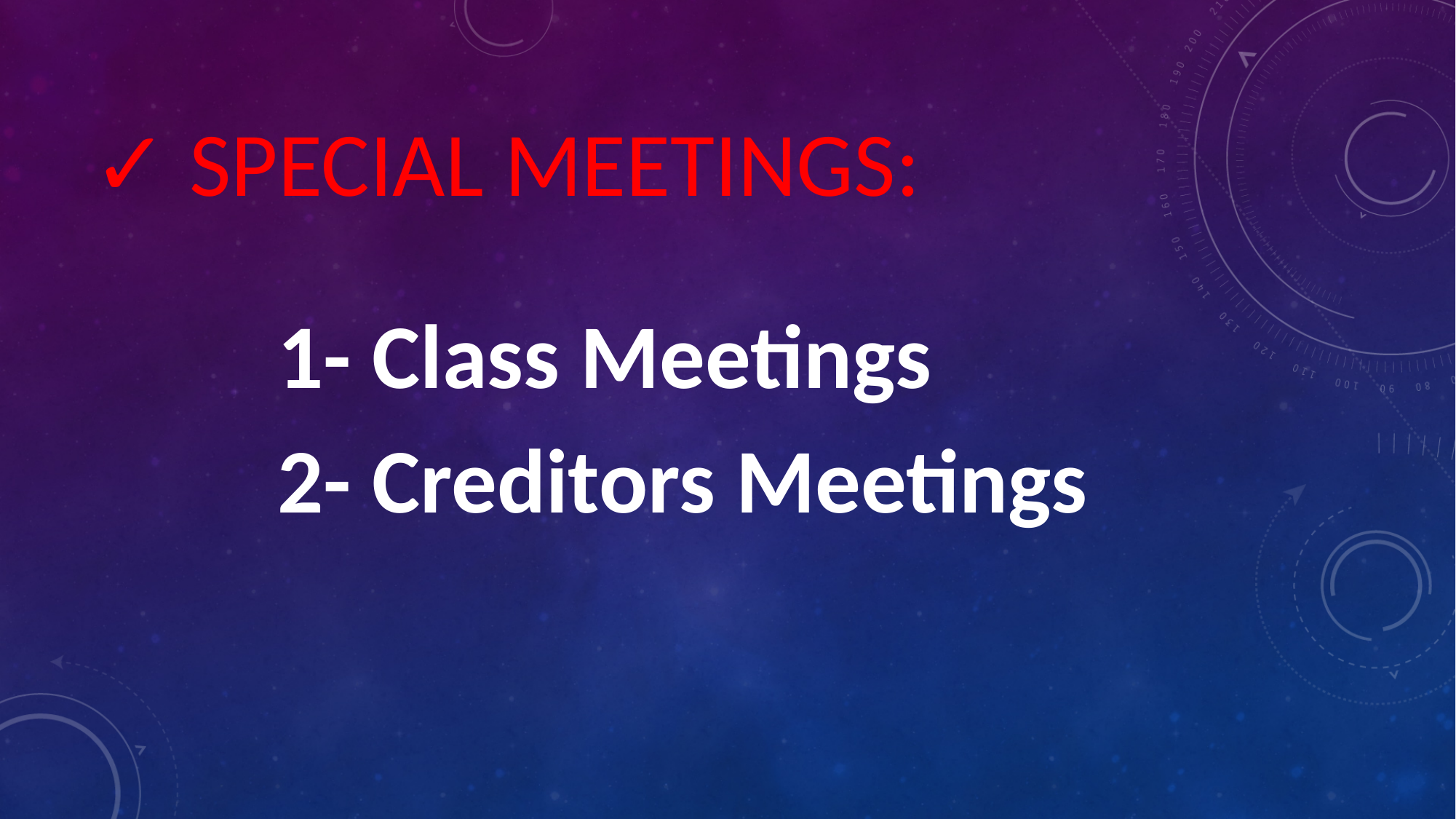

# ✓ Special meetings:
         1- Class Meetings
         2- Creditors Meetings